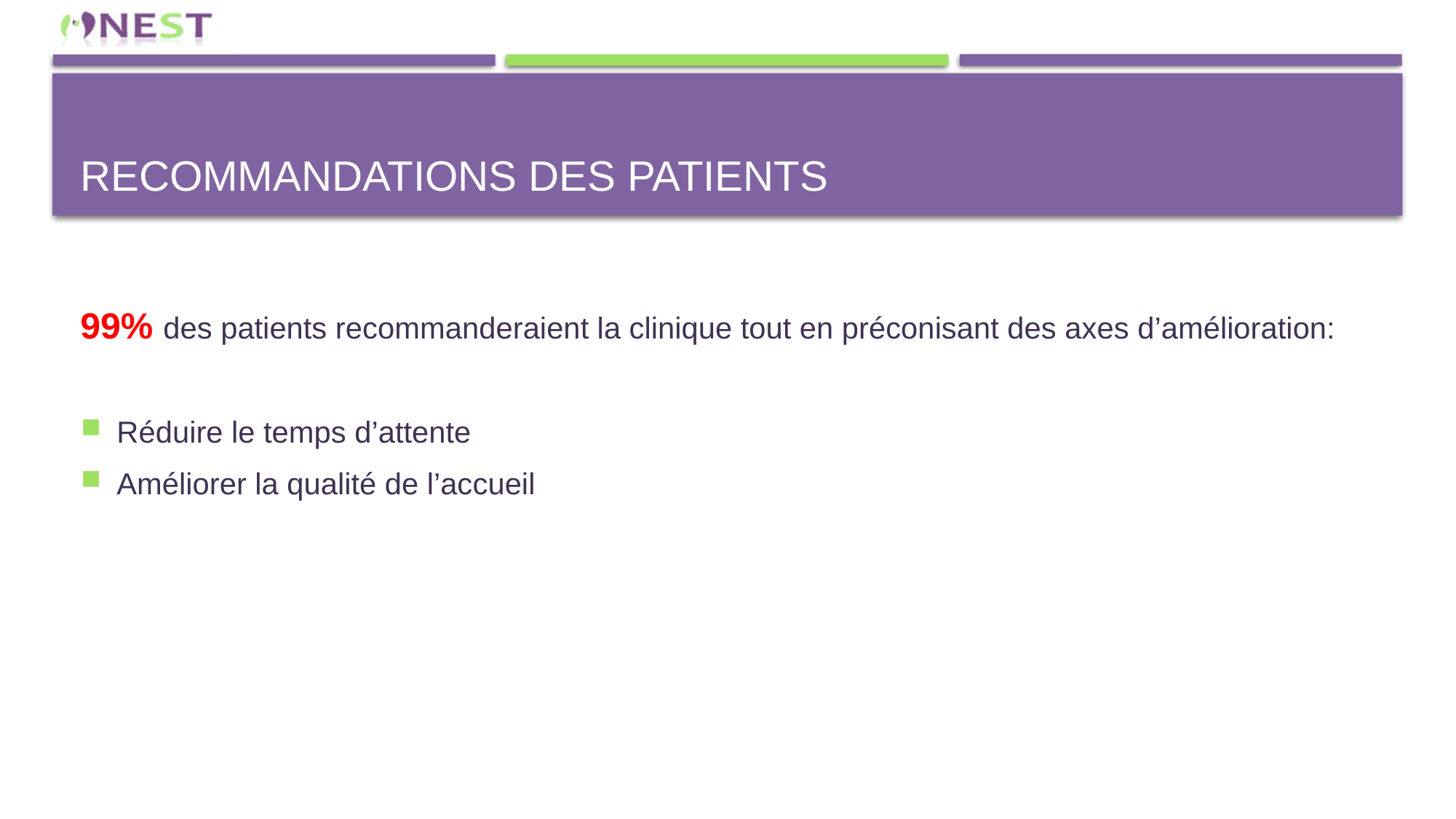

# Recommandations des patients
99% des patients recommanderaient la clinique tout en préconisant des axes d’amélioration:

Réduire le temps d’attente
Améliorer la qualité de l’accueil